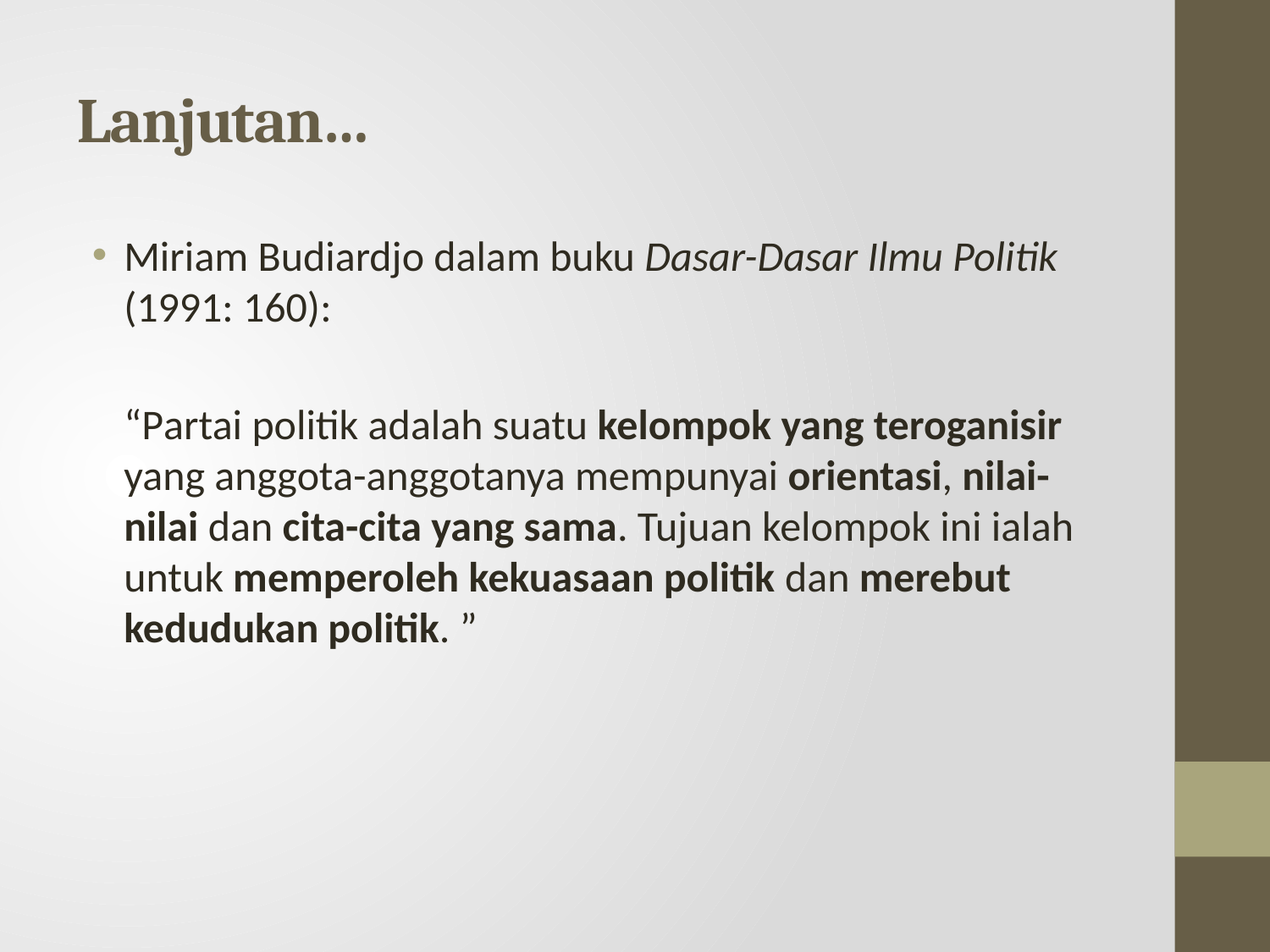

# Lanjutan…
Miriam Budiardjo dalam buku Dasar-Dasar Ilmu Politik (1991: 160):

	“Partai politik adalah suatu kelompok yang teroganisir yang anggota-anggotanya mempunyai orientasi, nilai-nilai dan cita-cita yang sama. Tujuan kelompok ini ialah untuk memperoleh kekuasaan politik dan merebut kedudukan politik. ”